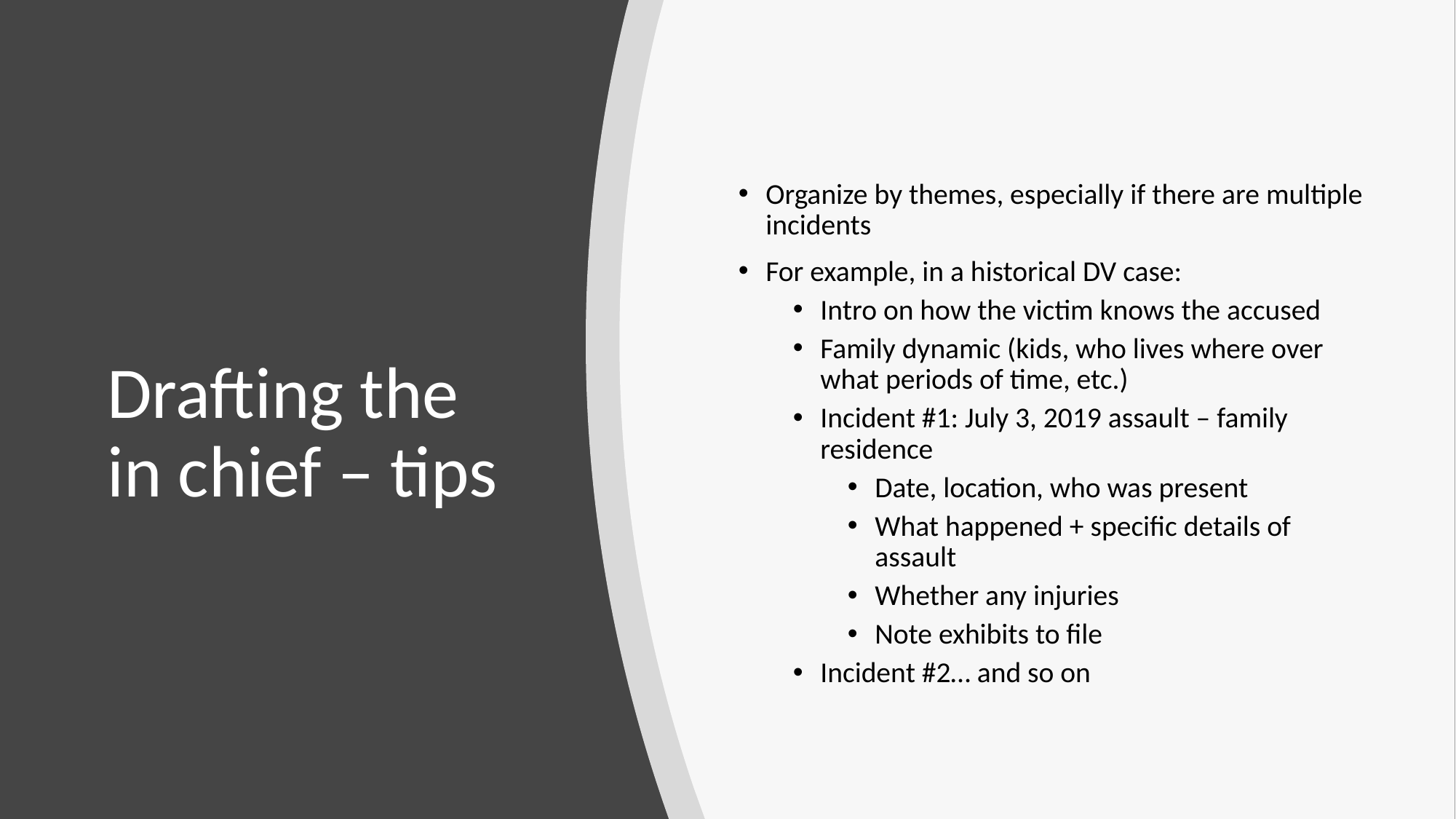

Organize by themes, especially if there are multiple incidents
For example, in a historical DV case:
Intro on how the victim knows the accused
Family dynamic (kids, who lives where over what periods of time, etc.)
Incident #1: July 3, 2019 assault – family residence
Date, location, who was present
What happened + specific details of assault
Whether any injuries
Note exhibits to file
Incident #2… and so on
# Drafting the in chief – tips